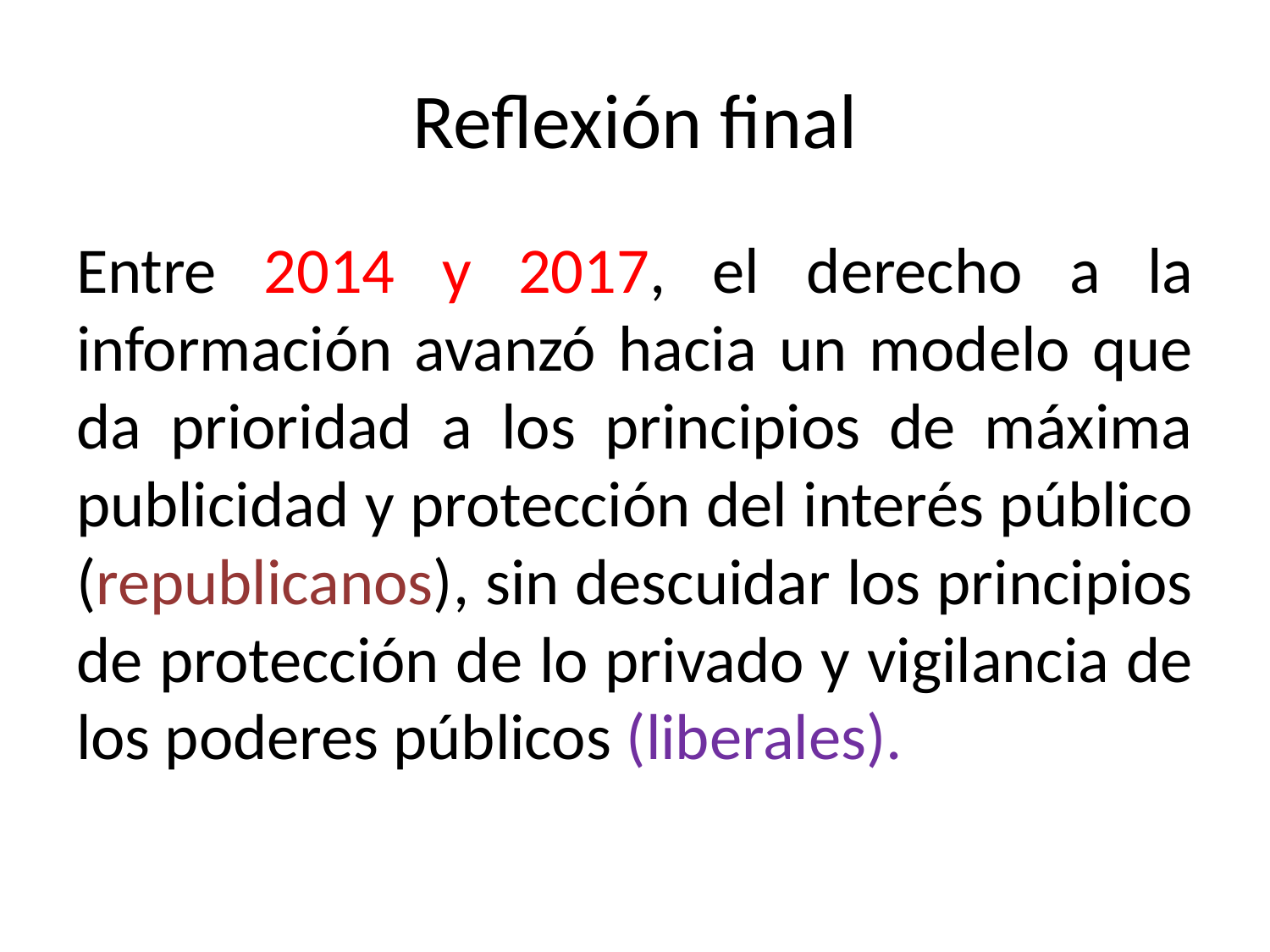

# Reflexión final
Entre 2014 y 2017, el derecho a la información avanzó hacia un modelo que da prioridad a los principios de máxima publicidad y protección del interés público (republicanos), sin descuidar los principios de protección de lo privado y vigilancia de los poderes públicos (liberales).